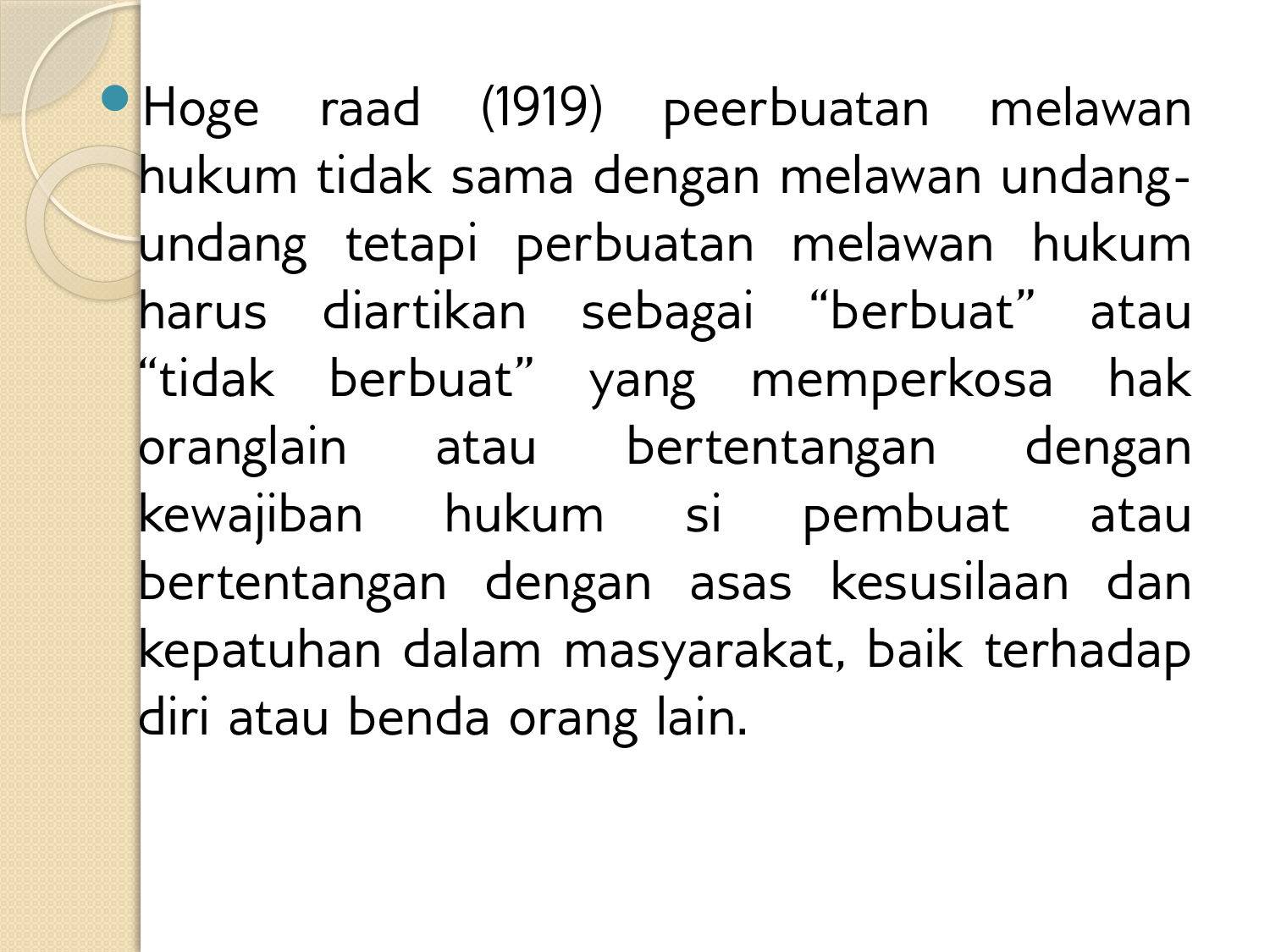

Hoge raad (1919) peerbuatan melawan hukum tidak sama dengan melawan undang-undang tetapi perbuatan melawan hukum harus diartikan sebagai “berbuat” atau “tidak berbuat” yang memperkosa hak oranglain atau bertentangan dengan kewajiban hukum si pembuat atau bertentangan dengan asas kesusilaan dan kepatuhan dalam masyarakat, baik terhadap diri atau benda orang lain.